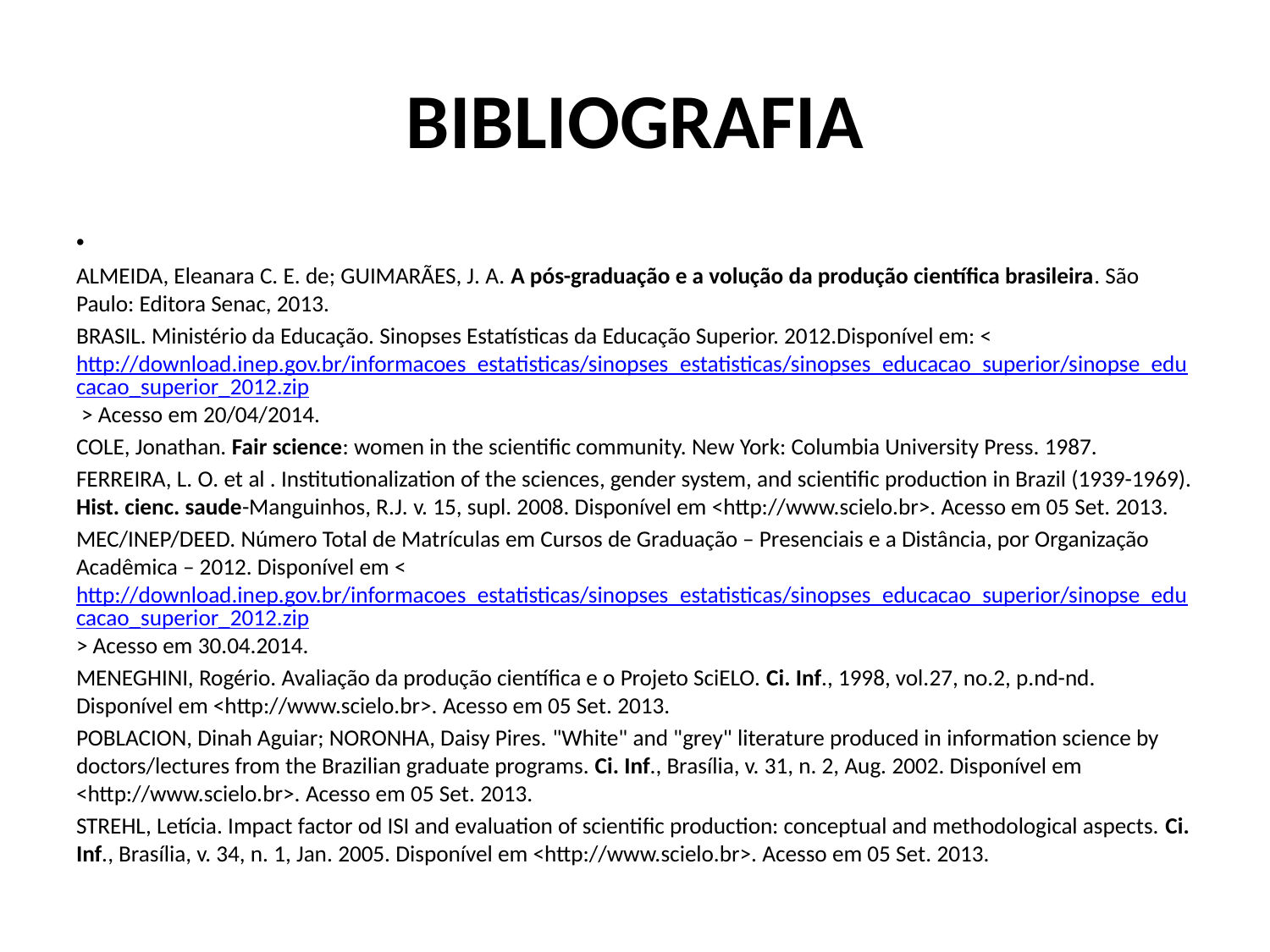

# BIBLIOGRAFIA

ALMEIDA, Eleanara C. E. de; GUIMARÃES, J. A. A pós-graduação e a volução da produção científica brasileira. São Paulo: Editora Senac, 2013.
BRASIL. Ministério da Educação. Sinopses Estatísticas da Educação Superior. 2012.Disponível em: <http://download.inep.gov.br/informacoes_estatisticas/sinopses_estatisticas/sinopses_educacao_superior/sinopse_educacao_superior_2012.zip > Acesso em 20/04/2014.
COLE, Jonathan. Fair science: women in the scientific community. New York: Columbia University Press. 1987.
FERREIRA, L. O. et al . Institutionalization of the sciences, gender system, and scientific production in Brazil (1939-1969). Hist. cienc. saude-Manguinhos, R.J. v. 15, supl. 2008. Disponível em <http://www.scielo.br>. Acesso em 05 Set. 2013.
MEC/INEP/DEED. Número Total de Matrículas em Cursos de Graduação – Presenciais e a Distância, por Organização Acadêmica – 2012. Disponível em <http://download.inep.gov.br/informacoes_estatisticas/sinopses_estatisticas/sinopses_educacao_superior/sinopse_educacao_superior_2012.zip> Acesso em 30.04.2014.
MENEGHINI, Rogério. Avaliação da produção científica e o Projeto SciELO. Ci. Inf., 1998, vol.27, no.2, p.nd-nd. Disponível em <http://www.scielo.br>. Acesso em 05 Set. 2013.
POBLACION, Dinah Aguiar; NORONHA, Daisy Pires. "White" and "grey" literature produced in information science by doctors/lectures from the Brazilian graduate programs. Ci. Inf., Brasília, v. 31, n. 2, Aug. 2002. Disponível em <http://www.scielo.br>. Acesso em 05 Set. 2013.
STREHL, Letícia. Impact factor od ISI and evaluation of scientific production: conceptual and methodological aspects. Ci. Inf., Brasília, v. 34, n. 1, Jan. 2005. Disponível em <http://www.scielo.br>. Acesso em 05 Set. 2013.